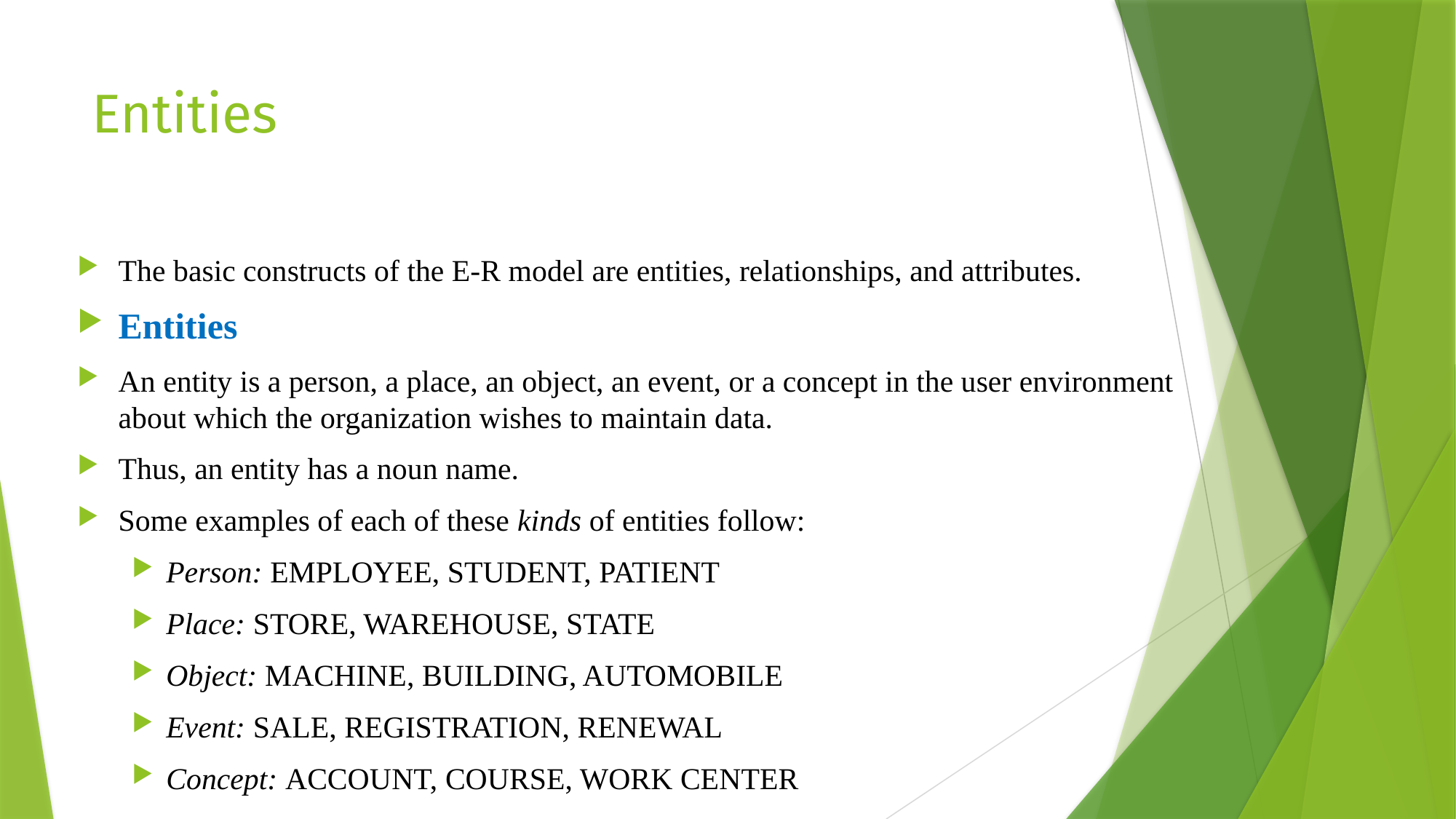

# Entities
The basic constructs of the E-R model are entities, relationships, and attributes.
Entities
An entity is a person, a place, an object, an event, or a concept in the user environment about which the organization wishes to maintain data.
Thus, an entity has a noun name.
Some examples of each of these kinds of entities follow:
Person: EMPLOYEE, STUDENT, PATIENT
Place: STORE, WAREHOUSE, STATE
Object: MACHINE, BUILDING, AUTOMOBILE
Event: SALE, REGISTRATION, RENEWAL
Concept: ACCOUNT, COURSE, WORK CENTER